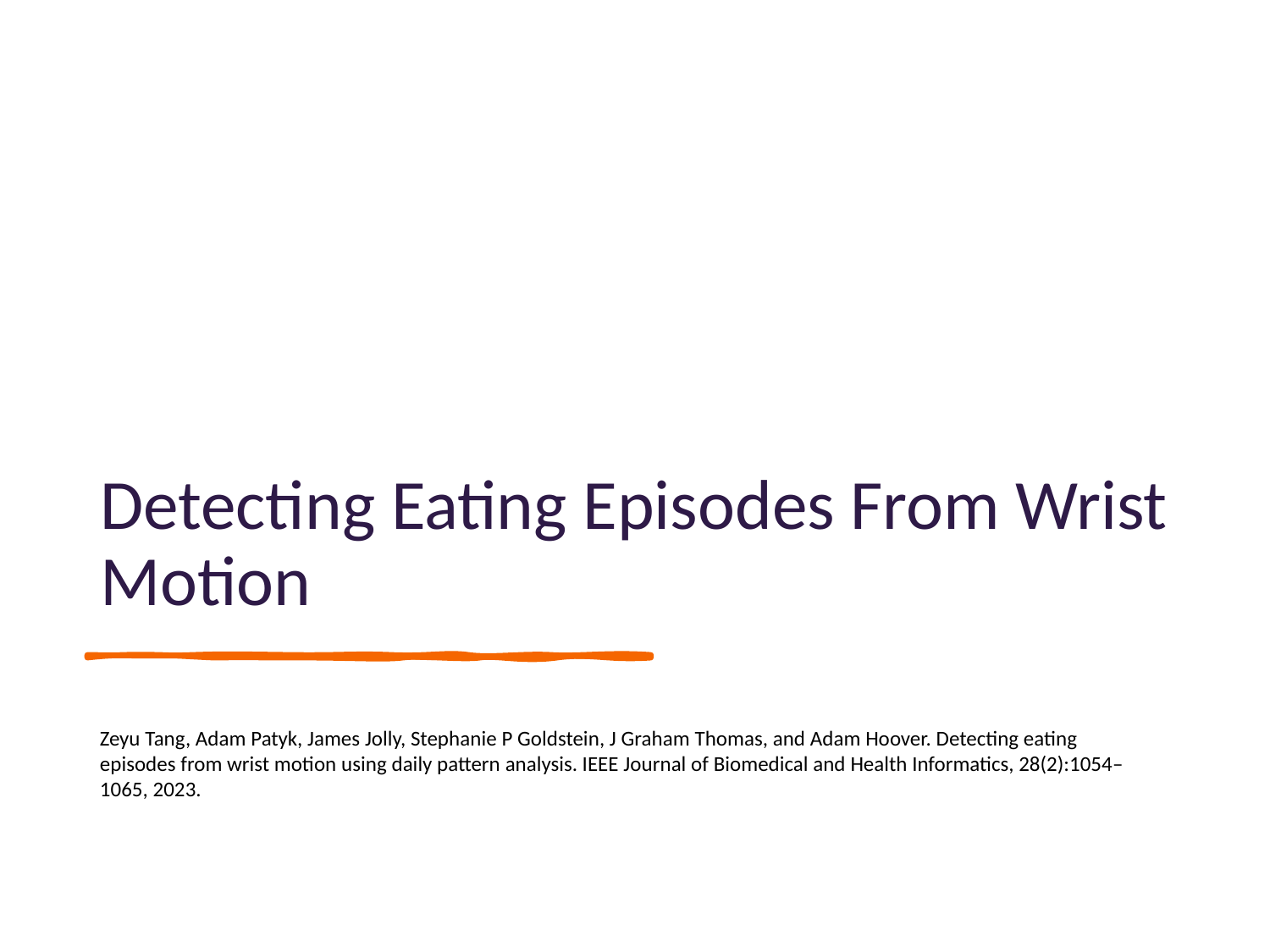

# Detecting Eating Episodes From Wrist Motion

Zeyu Tang, Adam Patyk, James Jolly, Stephanie P Goldstein, J Graham Thomas, and Adam Hoover. Detecting eating episodes from wrist motion using daily pattern analysis. IEEE Journal of Biomedical and Health Informatics, 28(2):1054–1065, 2023.